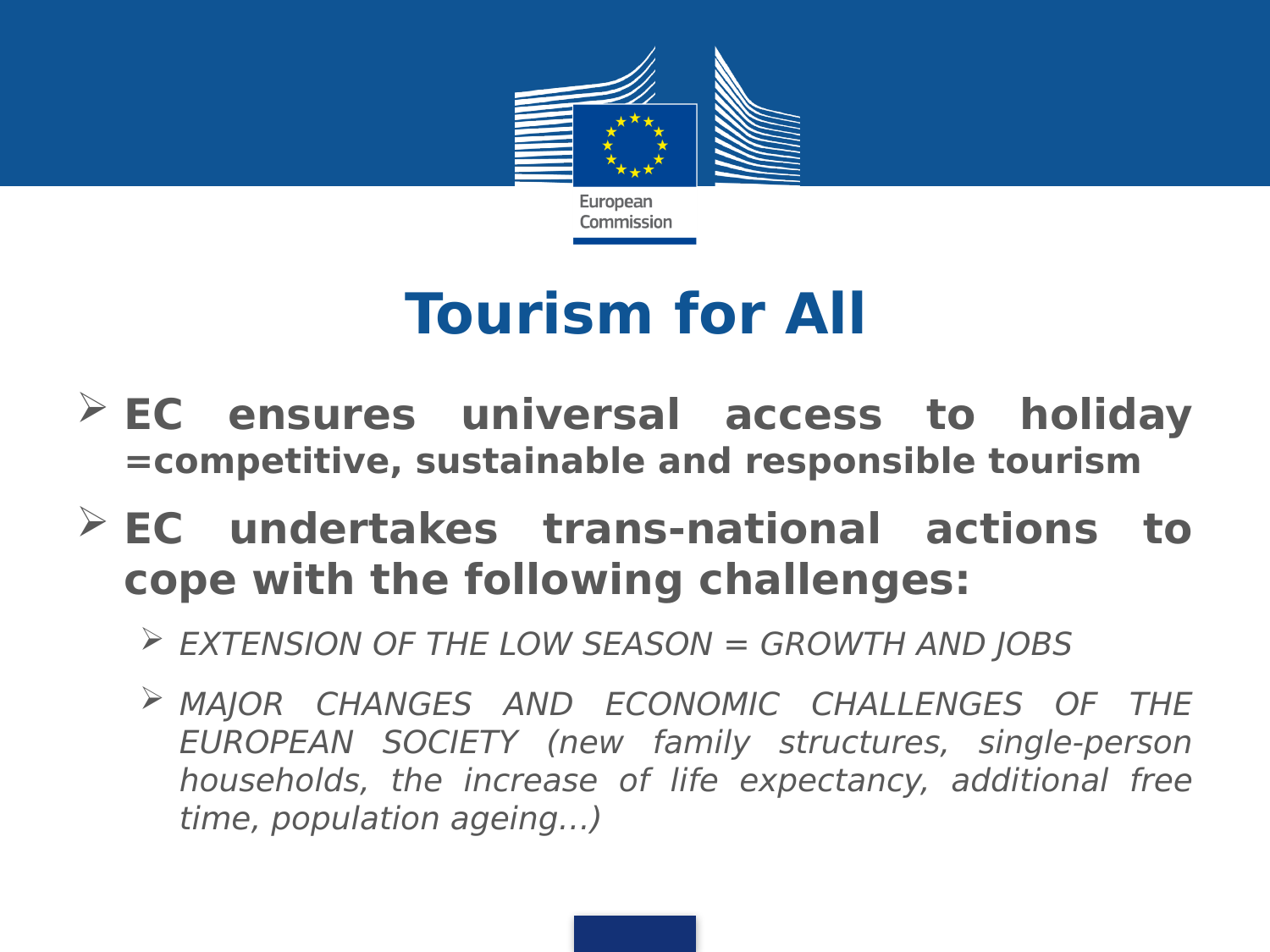

# Tourism for All
EC ensures universal access to holiday =competitive, sustainable and responsible tourism
EC undertakes trans-national actions to cope with the following challenges:
EXTENSION OF THE LOW SEASON = GROWTH AND JOBS
MAJOR CHANGES AND ECONOMIC CHALLENGES OF THE EUROPEAN SOCIETY (new family structures, single-person households, the increase of life expectancy, additional free time, population ageing…)